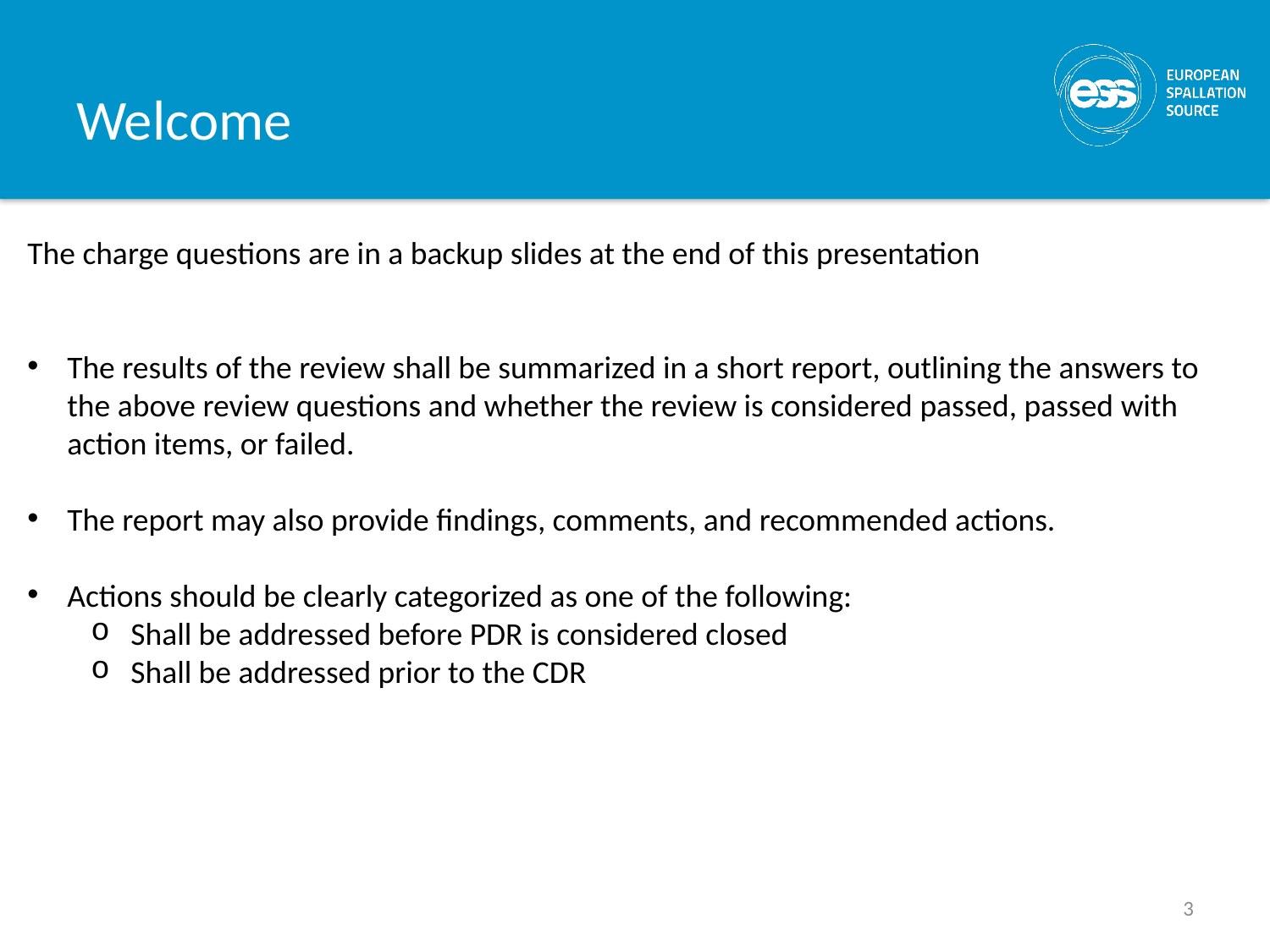

# Welcome
The charge questions are in a backup slides at the end of this presentation

The results of the review shall be summarized in a short report, outlining the answers to the above review questions and whether the review is considered passed, passed with action items, or failed.

The report may also provide findings, comments, and recommended actions.

Actions should be clearly categorized as one of the following:
Shall be addressed before PDR is considered closed
Shall be addressed prior to the CDR
3